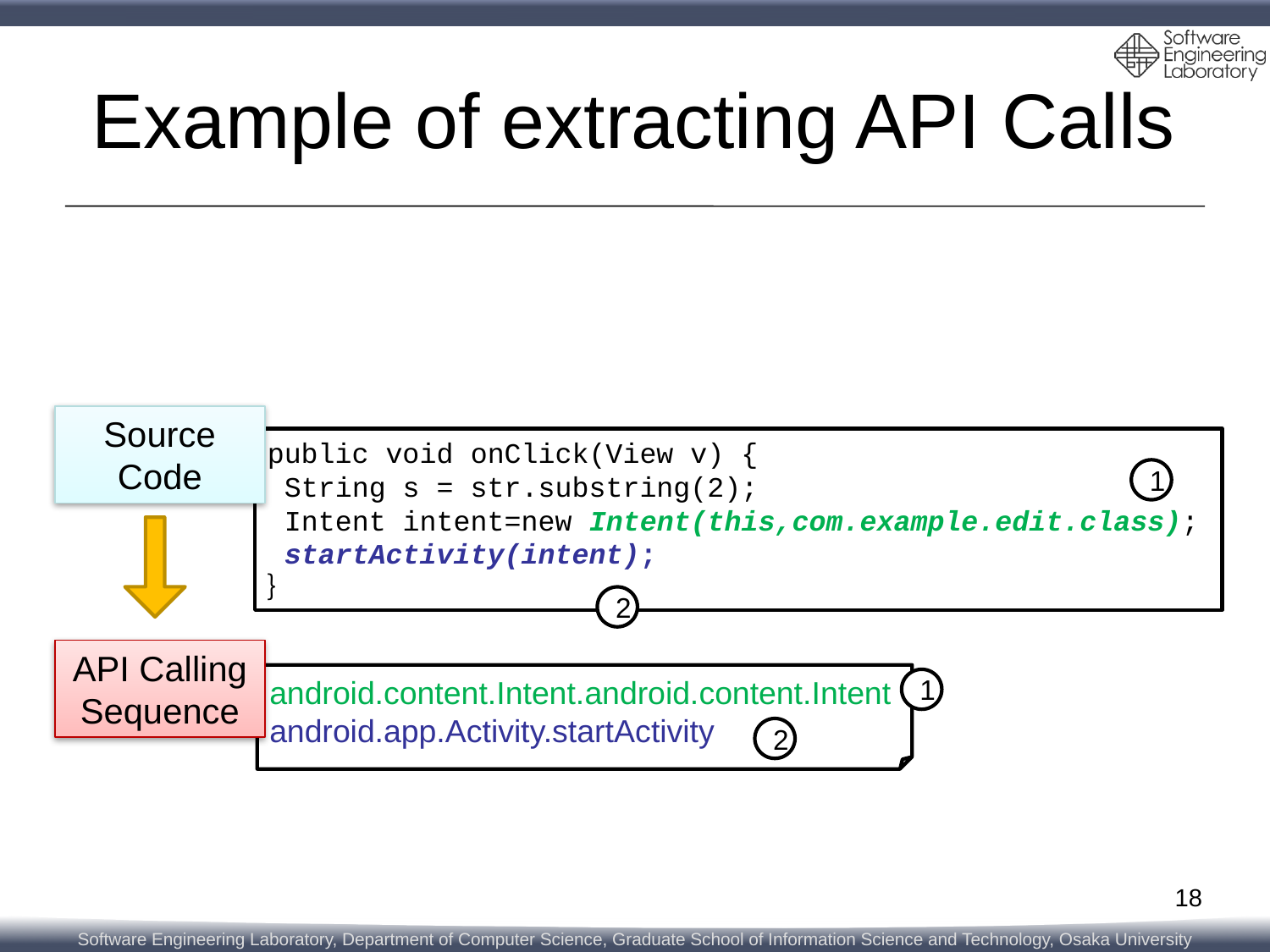

# Example of extracting API Calls
Source Code
public void onClick(View v) {
 String s = str.substring(2);
 Intent intent=new Intent(this,com.example.edit.class);
 startActivity(intent);
｝
1

2
API Calling Sequence
android.content.Intent.android.content.Intent
android.app.Activity.startActivity
1
2
18